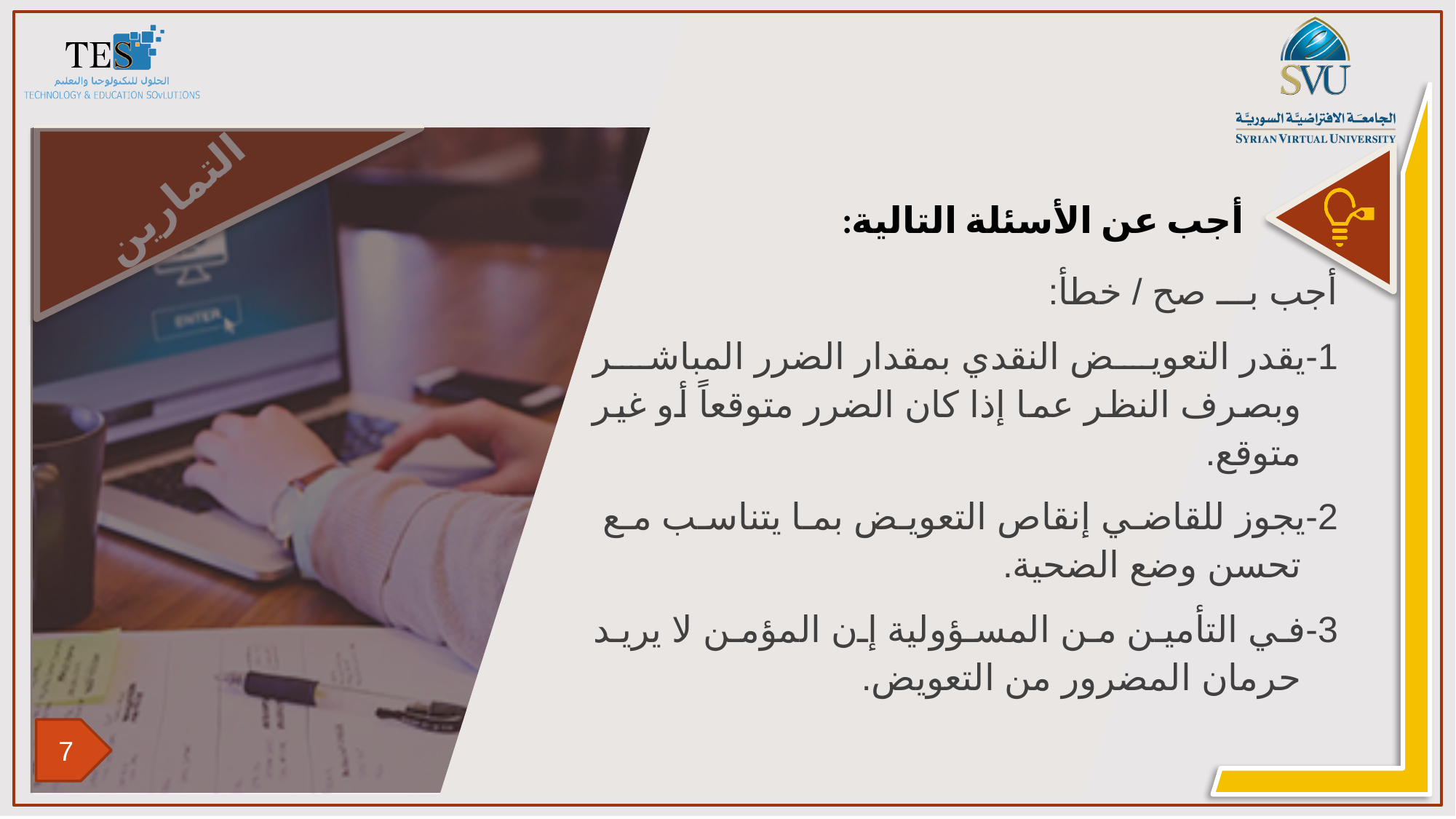

أجب بـــ صح / خطأ:
1-	يقدر التعويض النقدي بمقدار الضرر المباشر وبصرف النظر عما إذا كان الضرر متوقعاً أو غير متوقع.
2-	يجوز للقاضي إنقاص التعويض بما يتناسب مع  تحسن وضع الضحية.
3-	في التأمين من المسؤولية إن المؤمن لا يريد حرمان المضرور من التعويض.